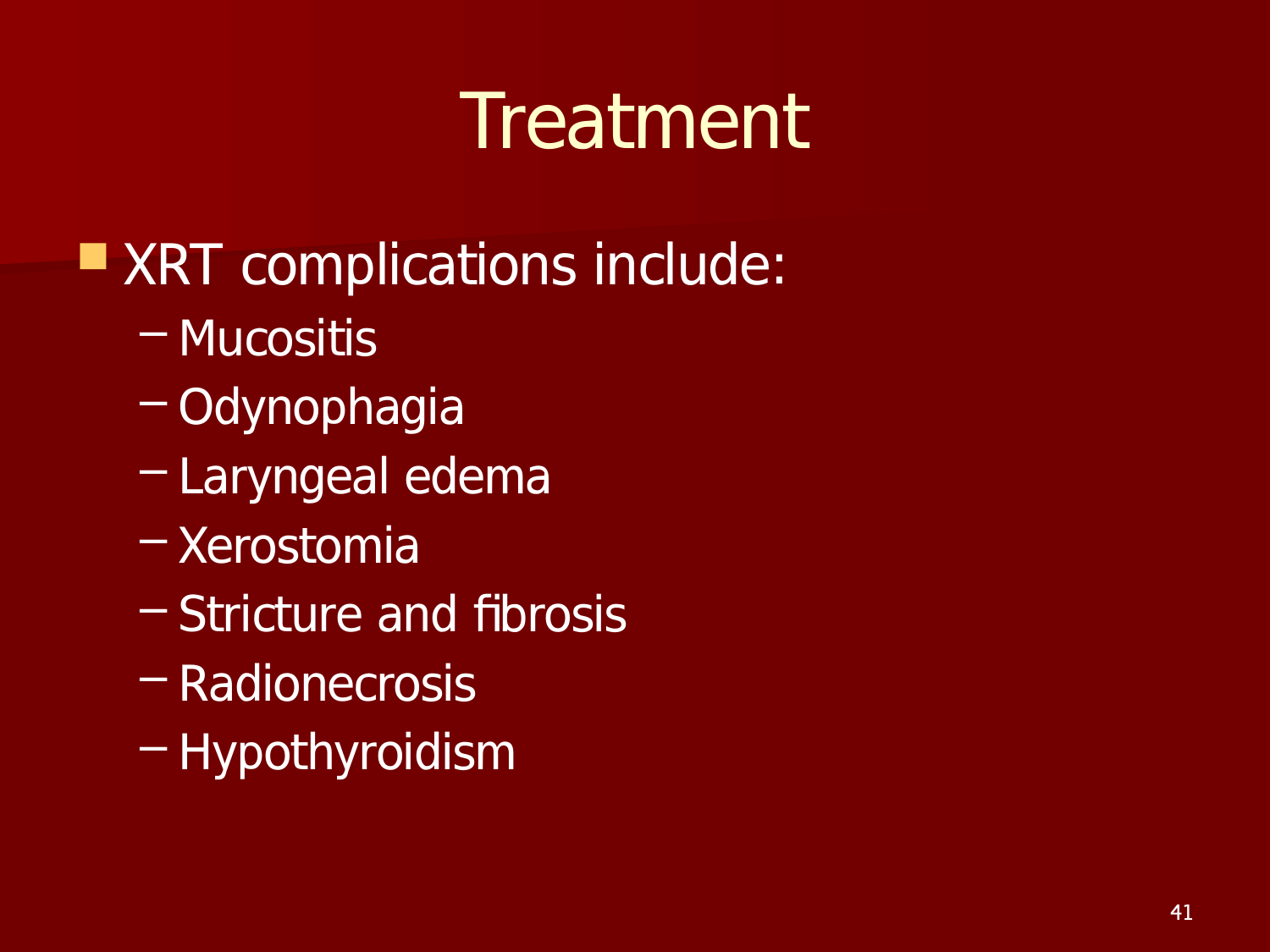

# Treatment
XRT complications include:
Mucositis
Odynophagia
Laryngeal edema
Xerostomia
Stricture and fibrosis
Radionecrosis
Hypothyroidism

41